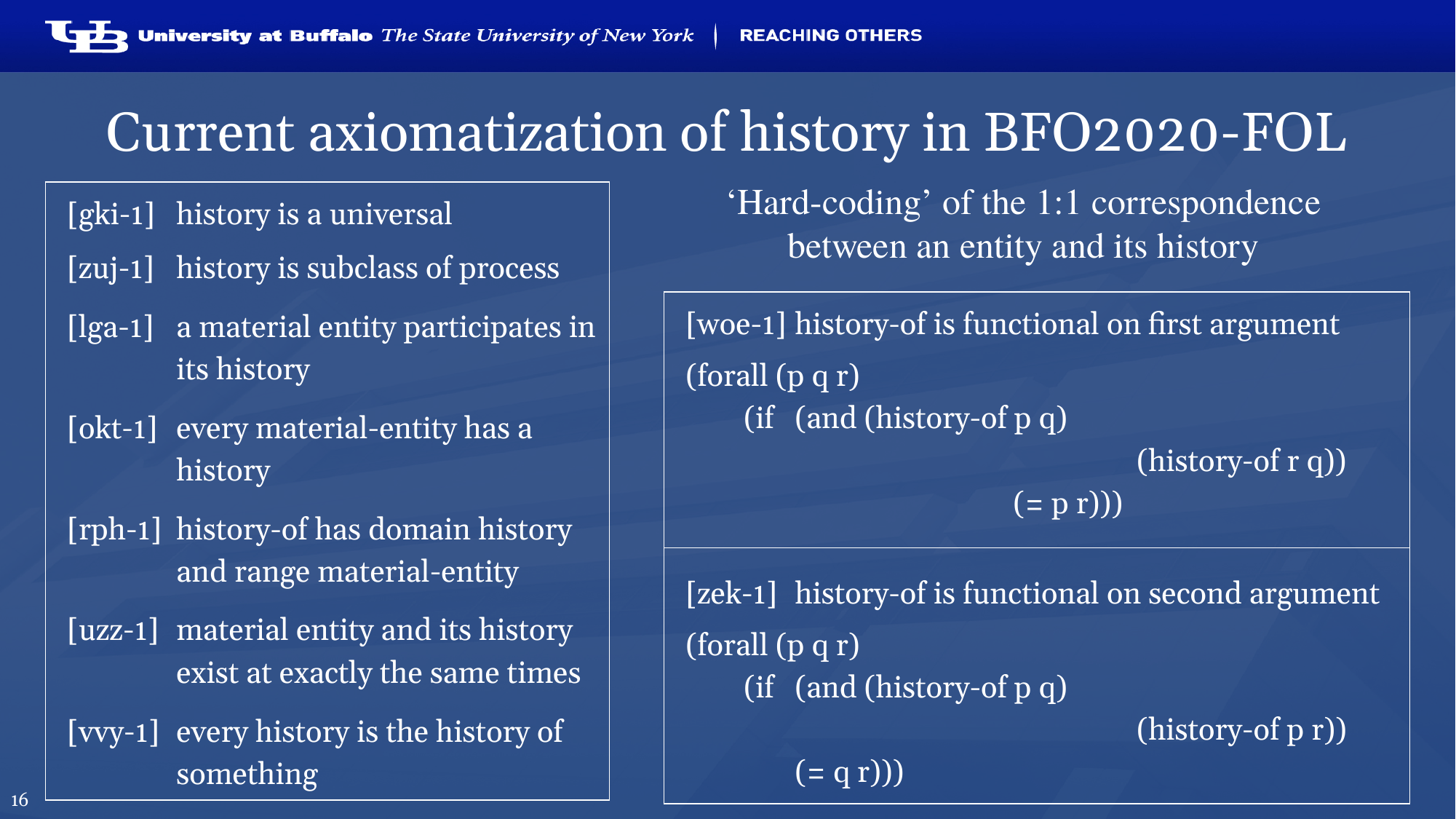

# Current axiomatization of history in BFO2020-FOL
‘Hard-coding’ of the 1:1 correspondence between an entity and its history
| [gki-1] history is a universal |
| --- |
| [zuj-1] history is subclass of process |
| [lga-1] a material entity participates in its history |
| [okt-1] every material-entity has a history |
| [rph-1] history-of has domain history and range material-entity |
| [uzz-1] material entity and its history exist at exactly the same times |
| [vvy-1] every history is the history of something |
| [woe-1] history-of is functional on first argument (forall (p q r) (if (and (history-of p q) (history-of r q)) (= p r))) |
| --- |
| [zek-1] history-of is functional on second argument (forall (p q r) (if (and (history-of p q) (history-of p r)) (= q r))) |